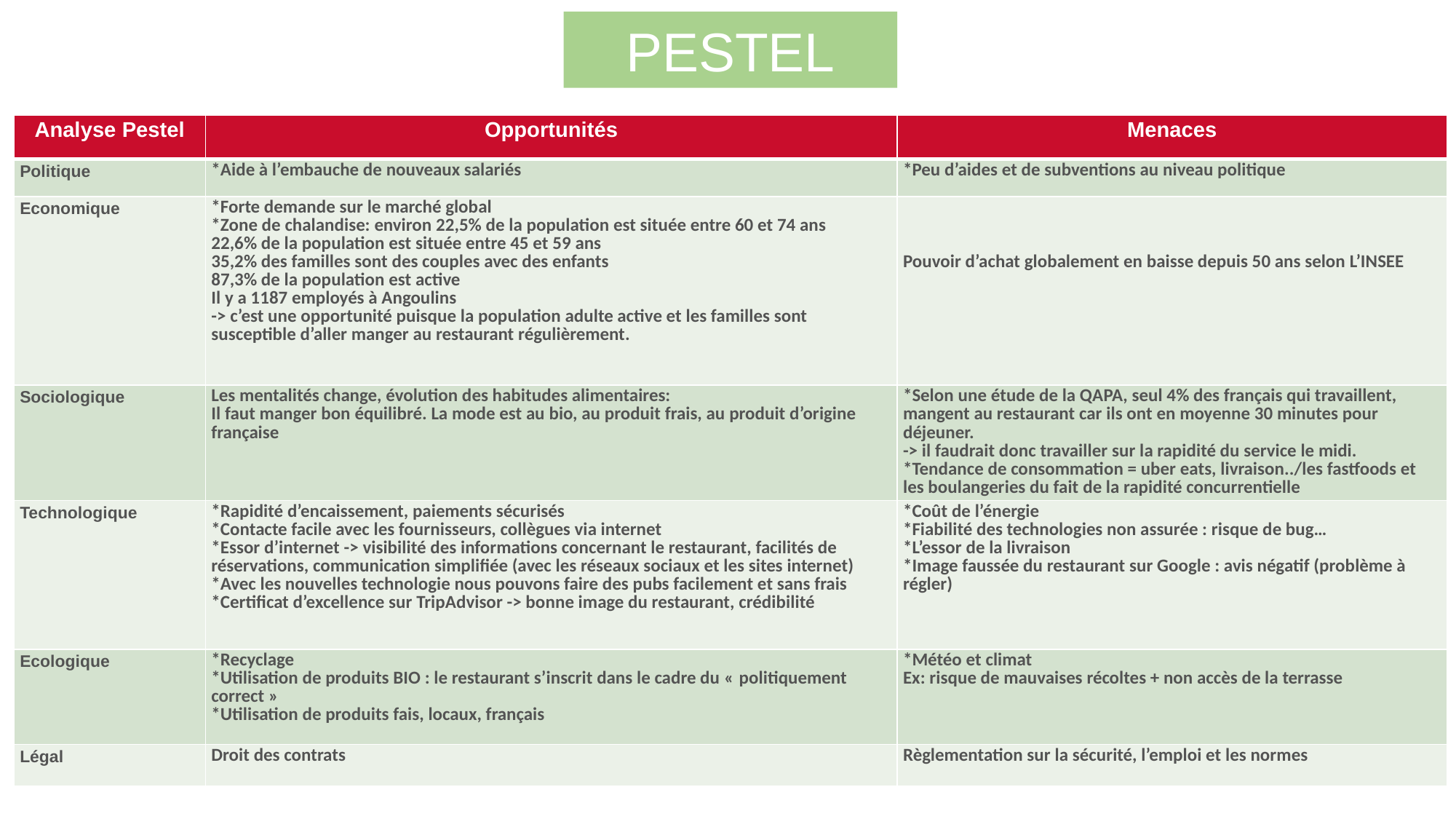

PESTEL
| Analyse Pestel | Opportunités | Menaces |
| --- | --- | --- |
| Politique | \*Aide à l’embauche de nouveaux salariés | \*Peu d’aides et de subventions au niveau politique |
| Economique | \*Forte demande sur le marché global \*Zone de chalandise: environ 22,5% de la population est située entre 60 et 74 ans 22,6% de la population est située entre 45 et 59 ans 35,2% des familles sont des couples avec des enfants 87,3% de la population est active Il y a 1187 employés à Angoulins -> c’est une opportunité puisque la population adulte active et les familles sont susceptible d’aller manger au restaurant régulièrement. | Pouvoir d’achat globalement en baisse depuis 50 ans selon L’INSEE |
| Sociologique | Les mentalités change, évolution des habitudes alimentaires: Il faut manger bon équilibré. La mode est au bio, au produit frais, au produit d’origine française | \*Selon une étude de la QAPA, seul 4% des français qui travaillent, mangent au restaurant car ils ont en moyenne 30 minutes pour déjeuner. -> il faudrait donc travailler sur la rapidité du service le midi. \*Tendance de consommation = uber eats, livraison../les fastfoods et les boulangeries du fait de la rapidité concurrentielle |
| Technologique | \*Rapidité d’encaissement, paiements sécurisés \*Contacte facile avec les fournisseurs, collègues via internet \*Essor d’internet -> visibilité des informations concernant le restaurant, facilités de réservations, communication simplifiée (avec les réseaux sociaux et les sites internet) \*Avec les nouvelles technologie nous pouvons faire des pubs facilement et sans frais \*Certificat d’excellence sur TripAdvisor -> bonne image du restaurant, crédibilité | \*Coût de l’énergie \*Fiabilité des technologies non assurée : risque de bug… \*L’essor de la livraison \*Image faussée du restaurant sur Google : avis négatif (problème à régler) |
| Ecologique | \*Recyclage \*Utilisation de produits BIO : le restaurant s’inscrit dans le cadre du « politiquement correct » \*Utilisation de produits fais, locaux, français | \*Météo et climat Ex: risque de mauvaises récoltes + non accès de la terrasse |
| Légal | Droit des contrats | Règlementation sur la sécurité, l’emploi et les normes |